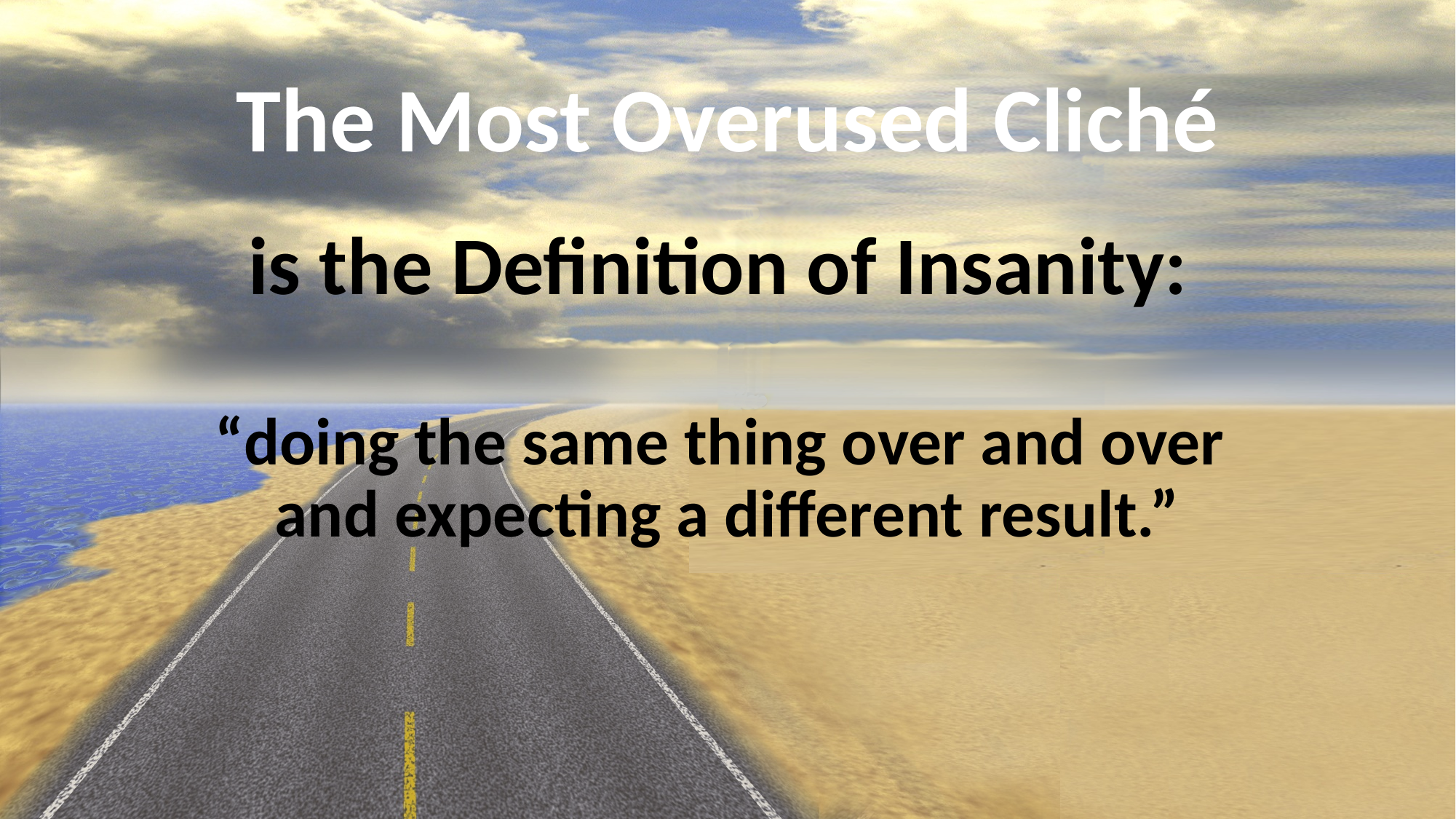

# The Most Overused Cliché
is the Definition of Insanity:
“doing the same thing over and over
and expecting a different result.”